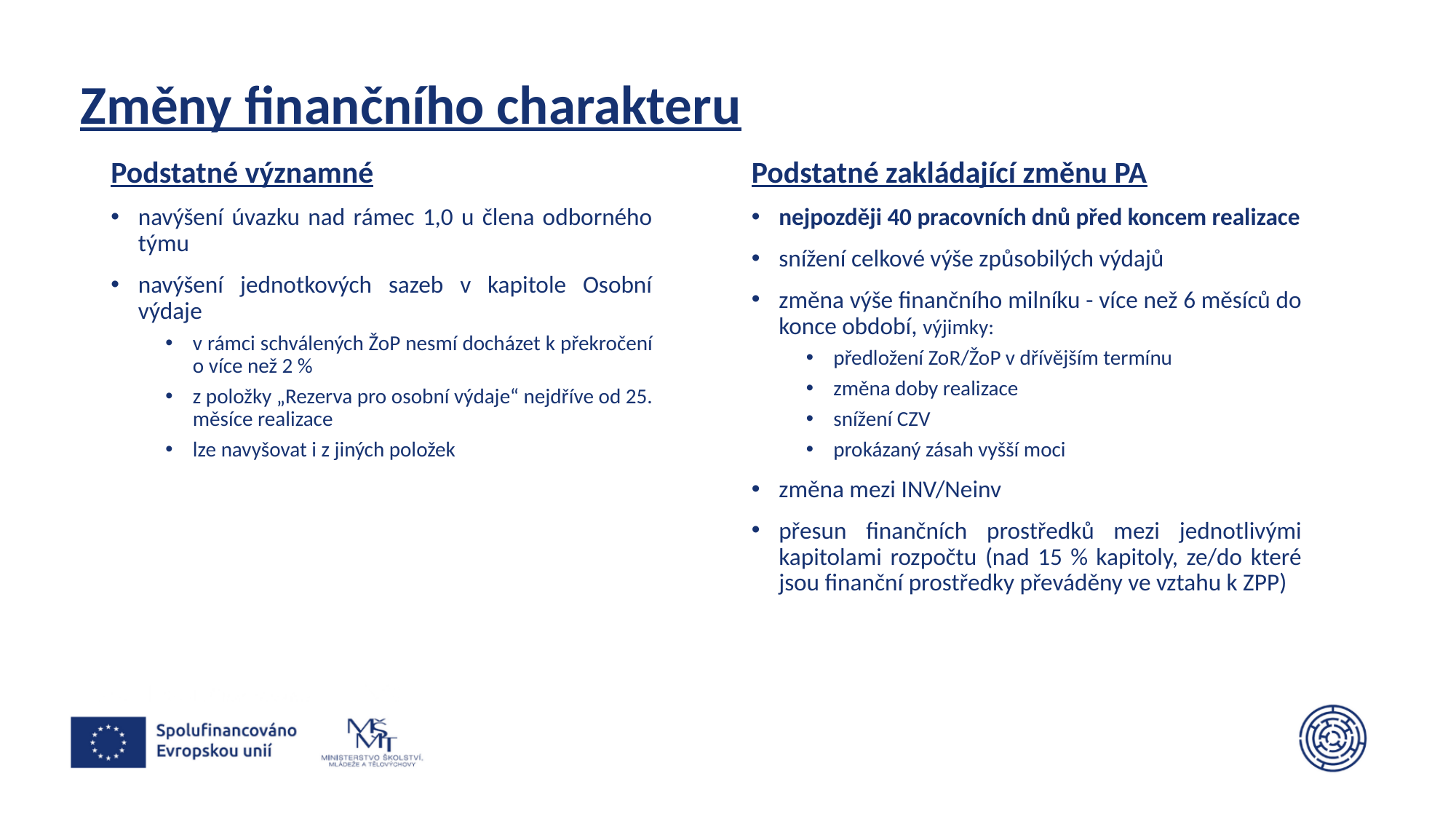

# Změny finančního charakteru
Podstatné významné
navýšení úvazku nad rámec 1,0 u člena odborného týmu
navýšení jednotkových sazeb v kapitole Osobní výdaje
v rámci schválených ŽoP nesmí docházet k překročení o více než 2 %
z položky „Rezerva pro osobní výdaje“ nejdříve od 25. měsíce realizace
lze navyšovat i z jiných položek

Podstatné zakládající změnu PA
nejpozději 40 pracovních dnů před koncem realizace
snížení celkové výše způsobilých výdajů
změna výše finančního milníku - více než 6 měsíců do konce období, výjimky:
předložení ZoR/ŽoP v dřívějším termínu
změna doby realizace
snížení CZV
prokázaný zásah vyšší moci
změna mezi INV/Neinv
přesun finančních prostředků mezi jednotlivými kapitolami rozpočtu (nad 15 % kapitoly, ze/do které jsou finanční prostředky převáděny ve vztahu k ZPP)